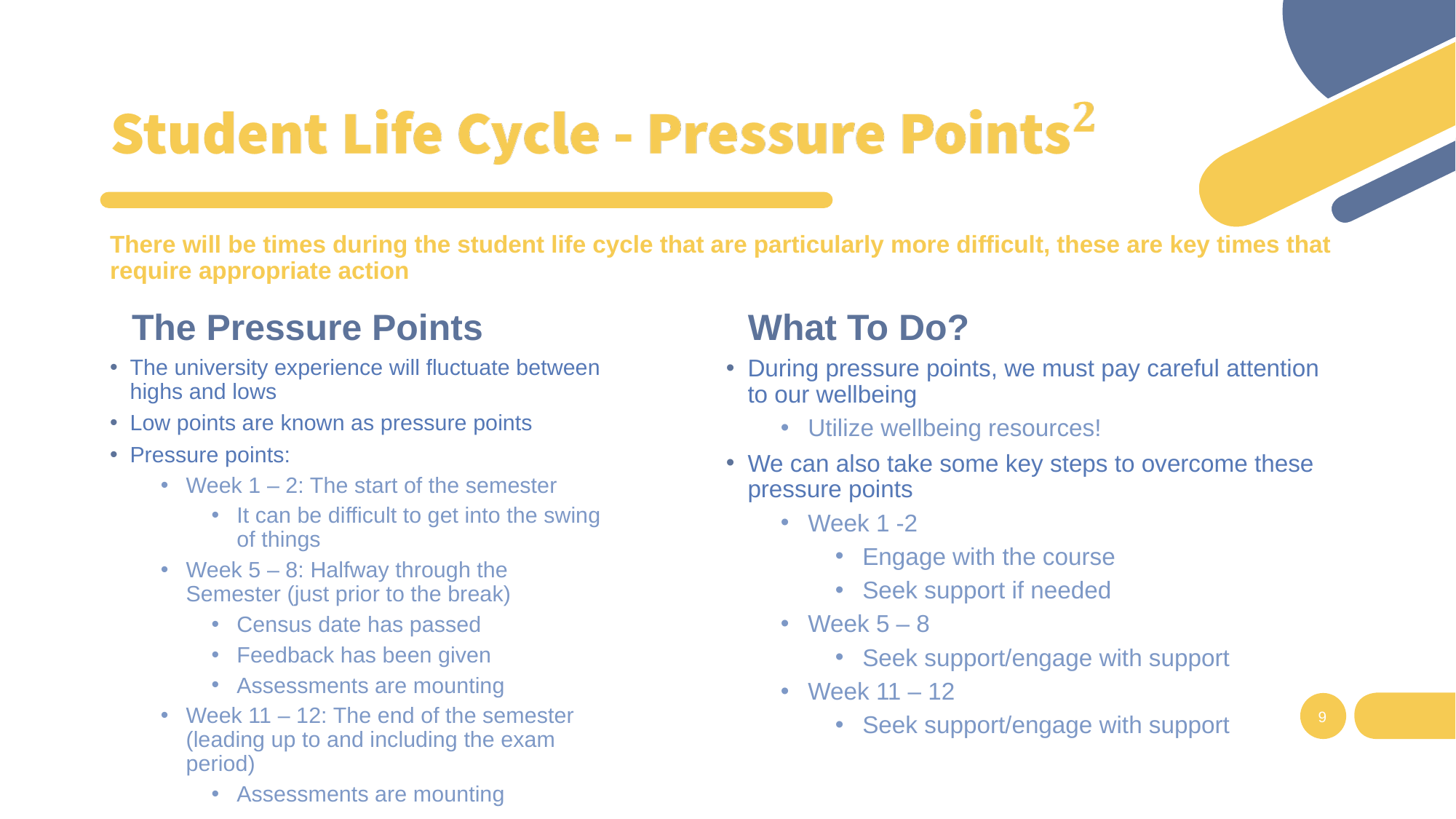

#
There will be times during the student life cycle that are particularly more difficult, these are key times that require appropriate action
The Pressure Points

What To Do?

The university experience will fluctuate between highs and lows
Low points are known as pressure points
Pressure points:
Week 1 – 2: The start of the semester
It can be difficult to get into the swing of things
Week 5 – 8: Halfway through the Semester (just prior to the break)
Census date has passed
Feedback has been given
Assessments are mounting
Week 11 – 12: The end of the semester (leading up to and including the exam period)
Assessments are mounting

During pressure points, we must pay careful attention to our wellbeing
Utilize wellbeing resources!
We can also take some key steps to overcome these pressure points
Week 1 -2
Engage with the course
Seek support if needed
Week 5 – 8
Seek support/engage with support
Week 11 – 12
Seek support/engage with support

9